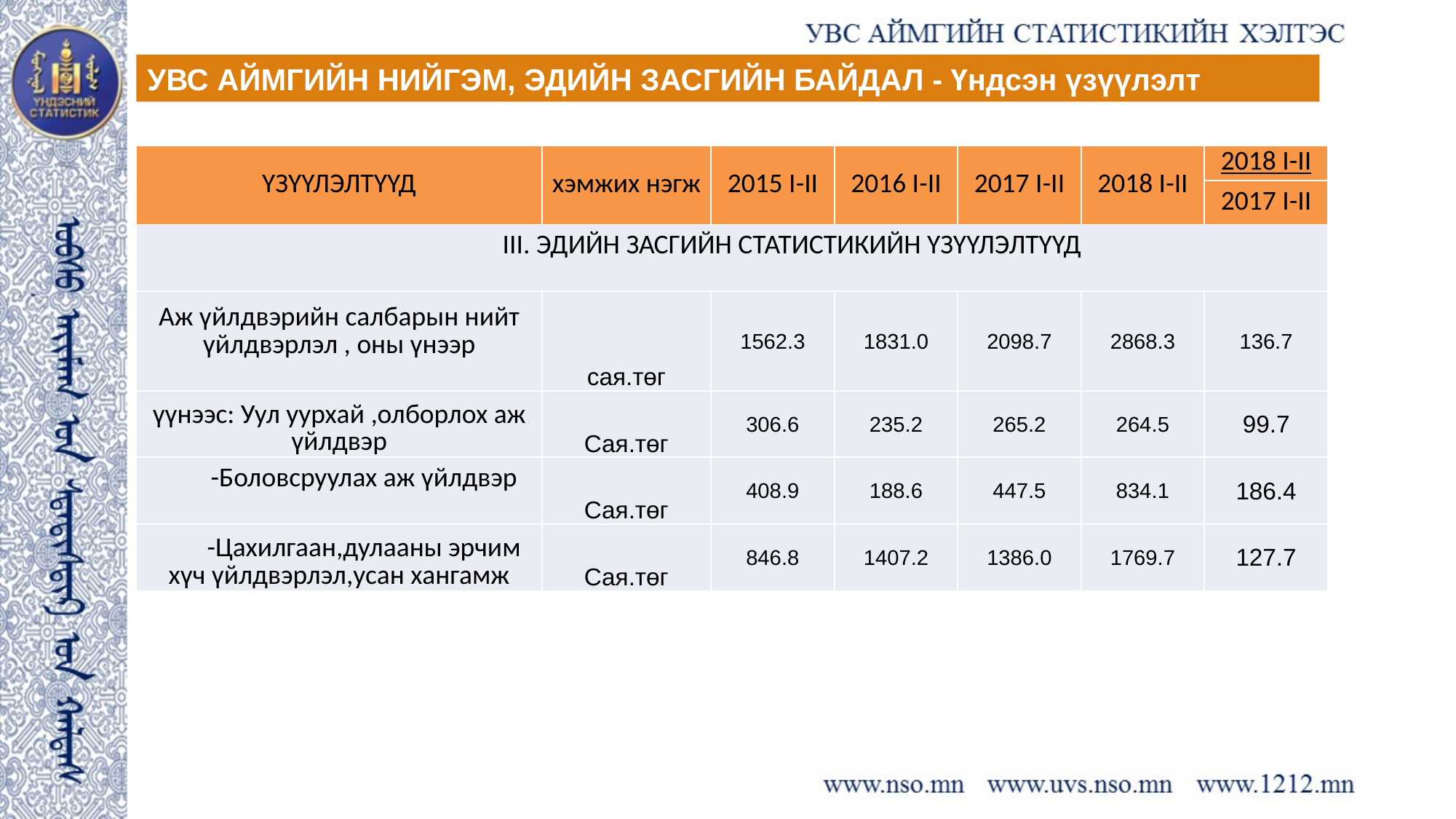

УВС АЙМГИЙН НИЙГЭМ, ЭДИЙН ЗАСГИЙН БАЙДАЛ - Үндсэн үзүүлэлт
| ҮЗҮҮЛЭЛТҮҮД | хэмжих нэгж | 2015 I-II | 2016 I-II | 2017 I-II | 2018 I-II | 2018 I-II |
| --- | --- | --- | --- | --- | --- | --- |
|  |  |  |  |  |  | 2017 I-II |
| III. ЭДИЙН ЗАСГИЙН СТАТИСТИКИЙН ҮЗҮҮЛЭЛТҮҮД |  |  |  |  |  |  |
| Аж үйлдвэрийн салбарын нийт үйлдвэрлэл , оны үнээр | сая.төг | 1562.3 | 1831.0 | 2098.7 | 2868.3 | 136.7 |
| үүнээс: Уул уурхай ,олборлох аж үйлдвэр | Сая.төг | 306.6 | 235.2 | 265.2 | 264.5 | 99.7 |
| -Боловсруулах аж үйлдвэр | Сая.төг | 408.9 | 188.6 | 447.5 | 834.1 | 186.4 |
| -Цахилгаан,дулааны эрчим хүч үйлдвэрлэл,усан хангамж | Сая.төг | 846.8 | 1407.2 | 1386.0 | 1769.7 | 127.7 |
1
1
2